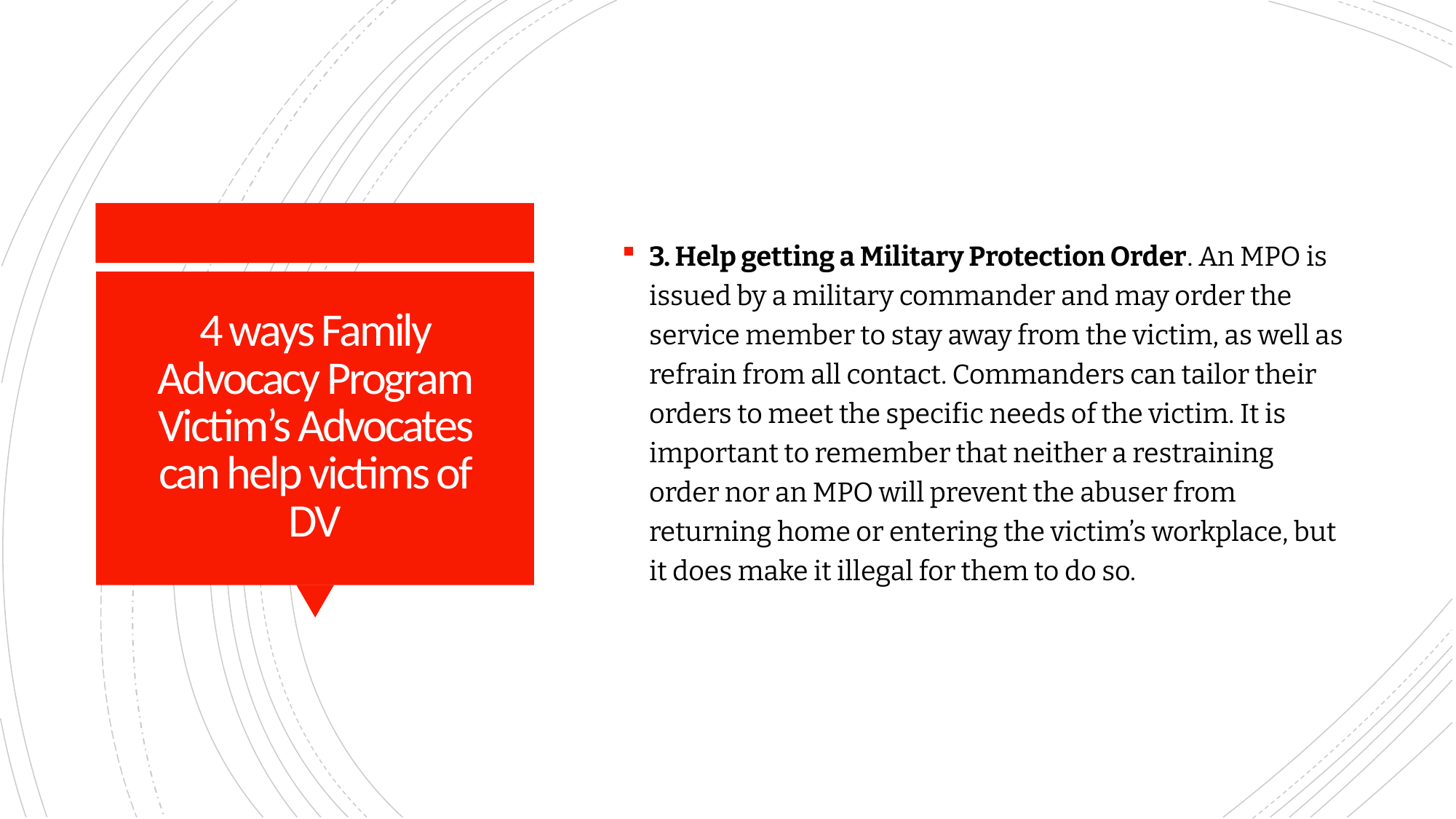

3. Help getting a Military Protection Order. An MPO is issued by a military commander and may order the service member to stay away from the victim, as well as refrain from all contact. Commanders can tailor their orders to meet the specific needs of the victim. It is important to remember that neither a restraining order nor an MPO will prevent the abuser from returning home or entering the victim’s workplace, but it does make it illegal for them to do so.
# 4 ways Family Advocacy Program Victim’s Advocates can help victims of DV